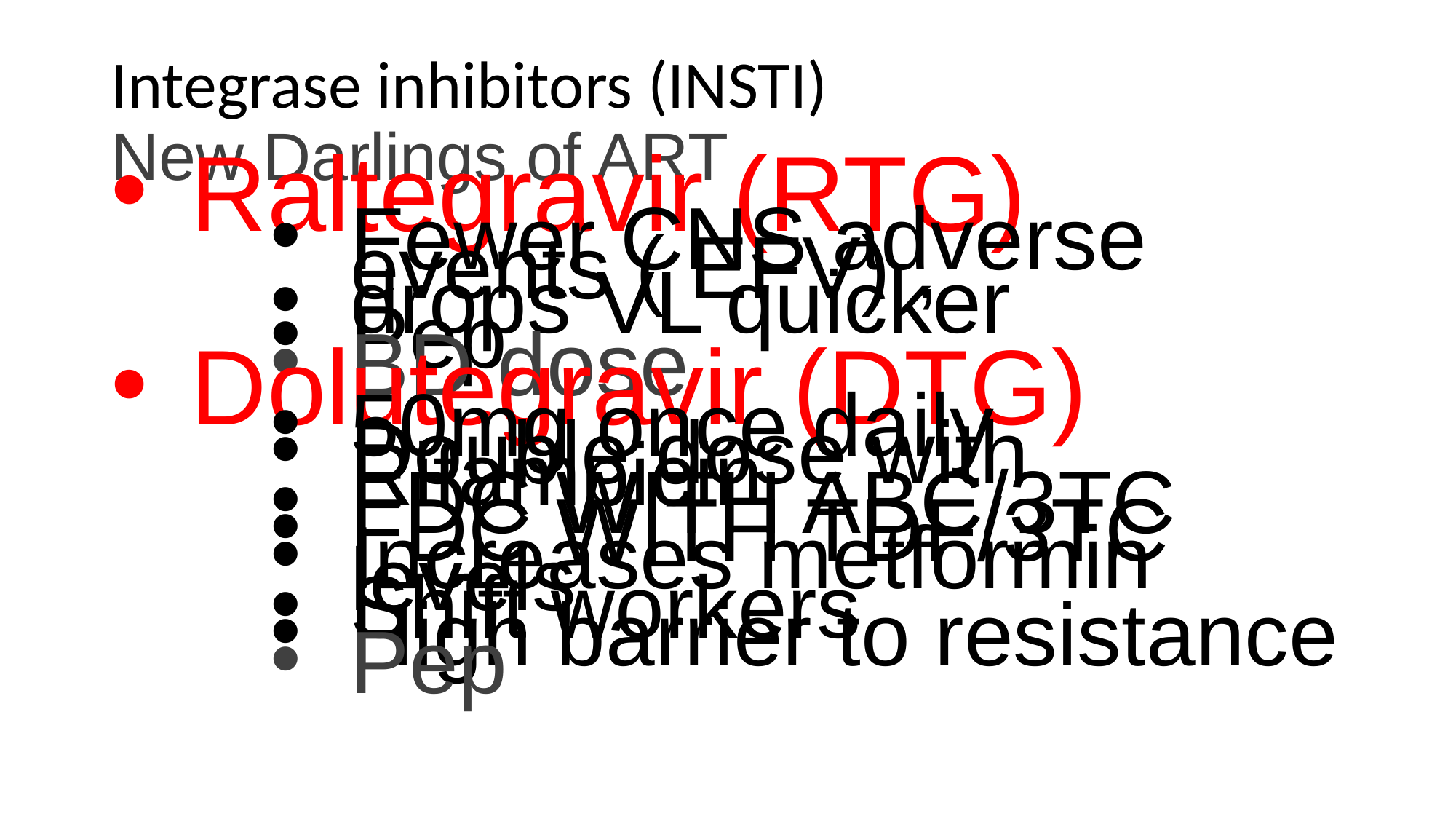

overall_1_131961081119076224 columns_1_131961081119076224
# Integrase inhibitors (INSTI) New Darlings of ART
Raltegravir (RTG)
Fewer CNS adverse events ( EFV) ,
drops VL quicker
Pep
BD dose
Dolutegravir (DTG)
50mg once daily
Double dose with Rifampicin
FDC WITH ABC/3TC
FDC WITH TDF/3TC
Increases metformin levels
Shift workers
High barrier to resistance
Pep